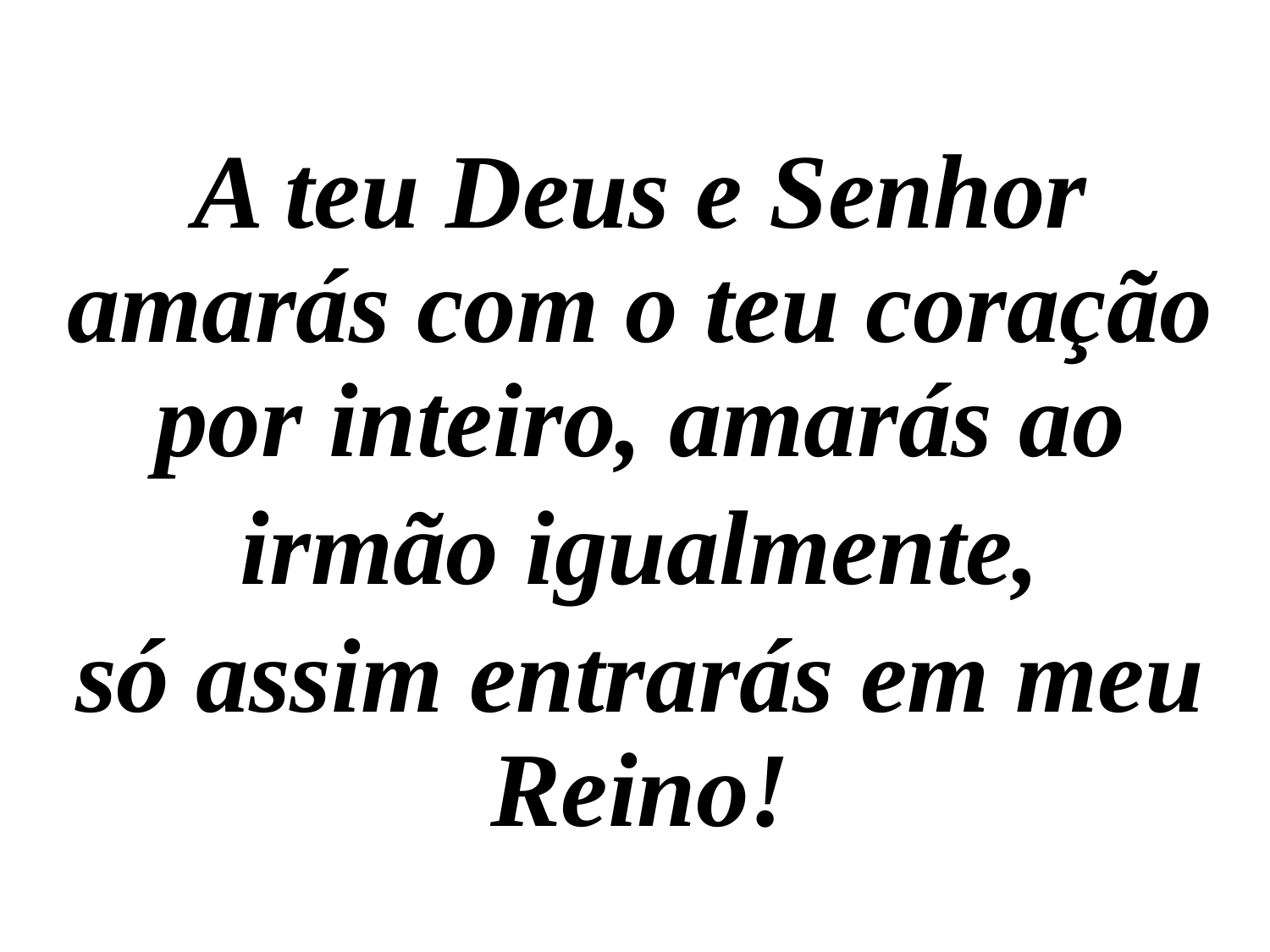

A teu Deus e Senhor amarás com o teu coração por inteiro, amarás ao
irmão igualmente,
só assim entrarás em meu Reino!